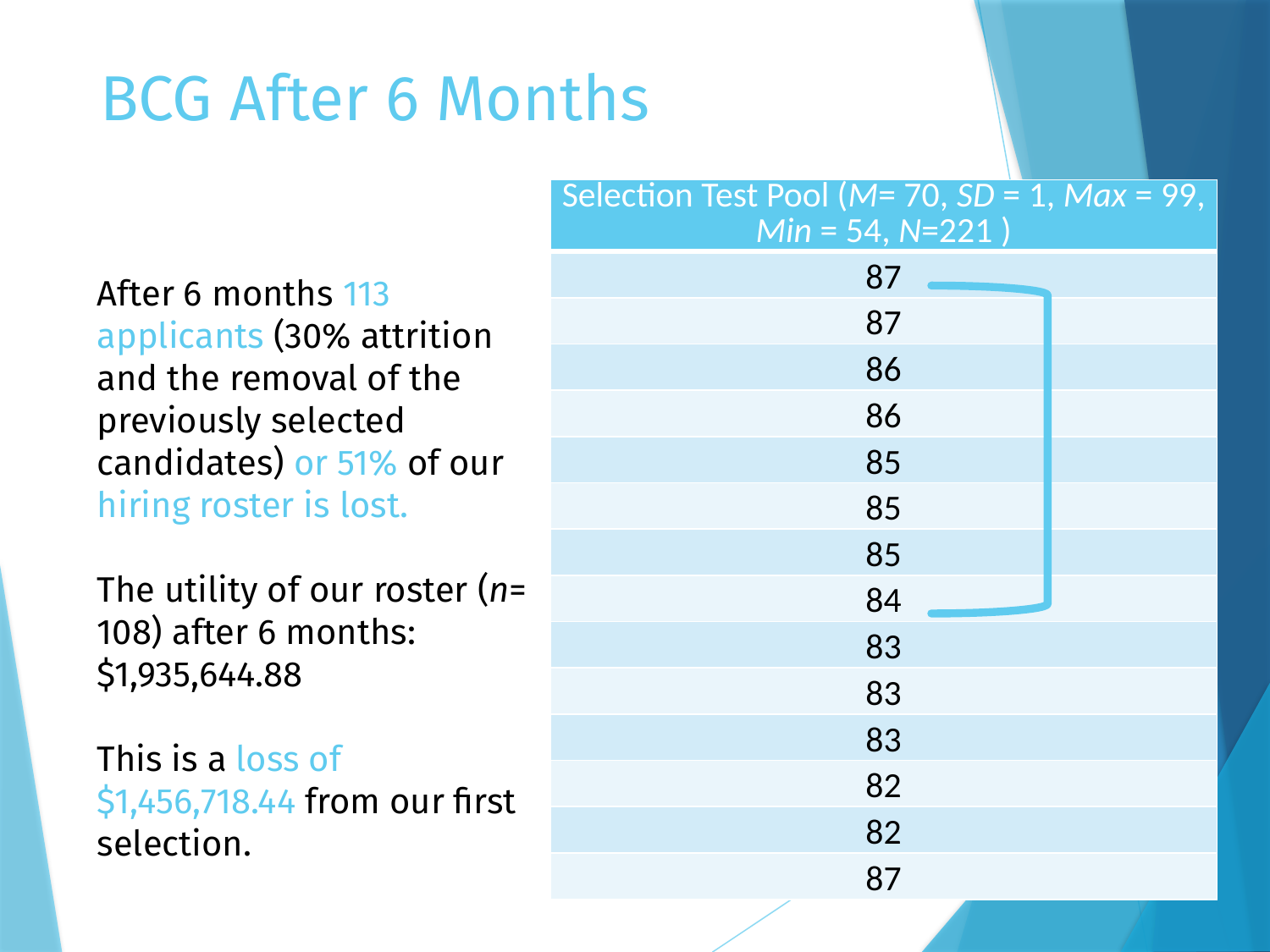

# BCG After 6 Months
| Selection Test Pool (M= 70, SD = 1, Max = 99, Min = 54, N=221 ) |
| --- |
| 87 |
| 87 |
| 86 |
| 86 |
| 85 |
| 85 |
| 85 |
| 84 |
| 83 |
| 83 |
| 83 |
| 82 |
| 82 |
| 87 |
After 6 months 113 applicants (30% attrition and the removal of the previously selected candidates) or 51% of our hiring roster is lost.

The utility of our roster (n= 108) after 6 months:
$1,935,644.88

This is a loss of $1,456,718.44 from our first selection.